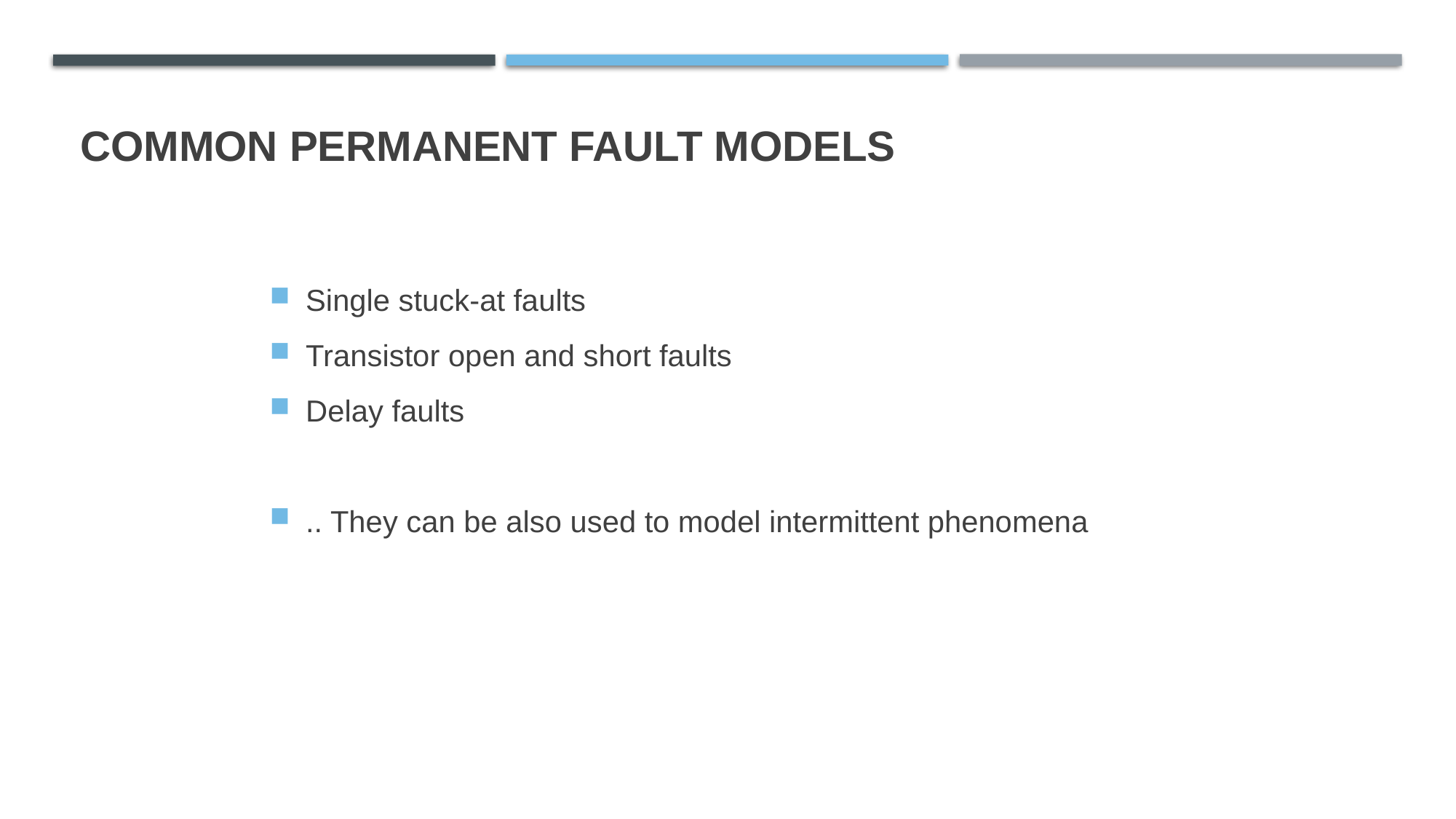

# COMMON permanent Fault Models
Single stuck-at faults
Transistor open and short faults
Delay faults

.. They can be also used to model intermittent phenomena